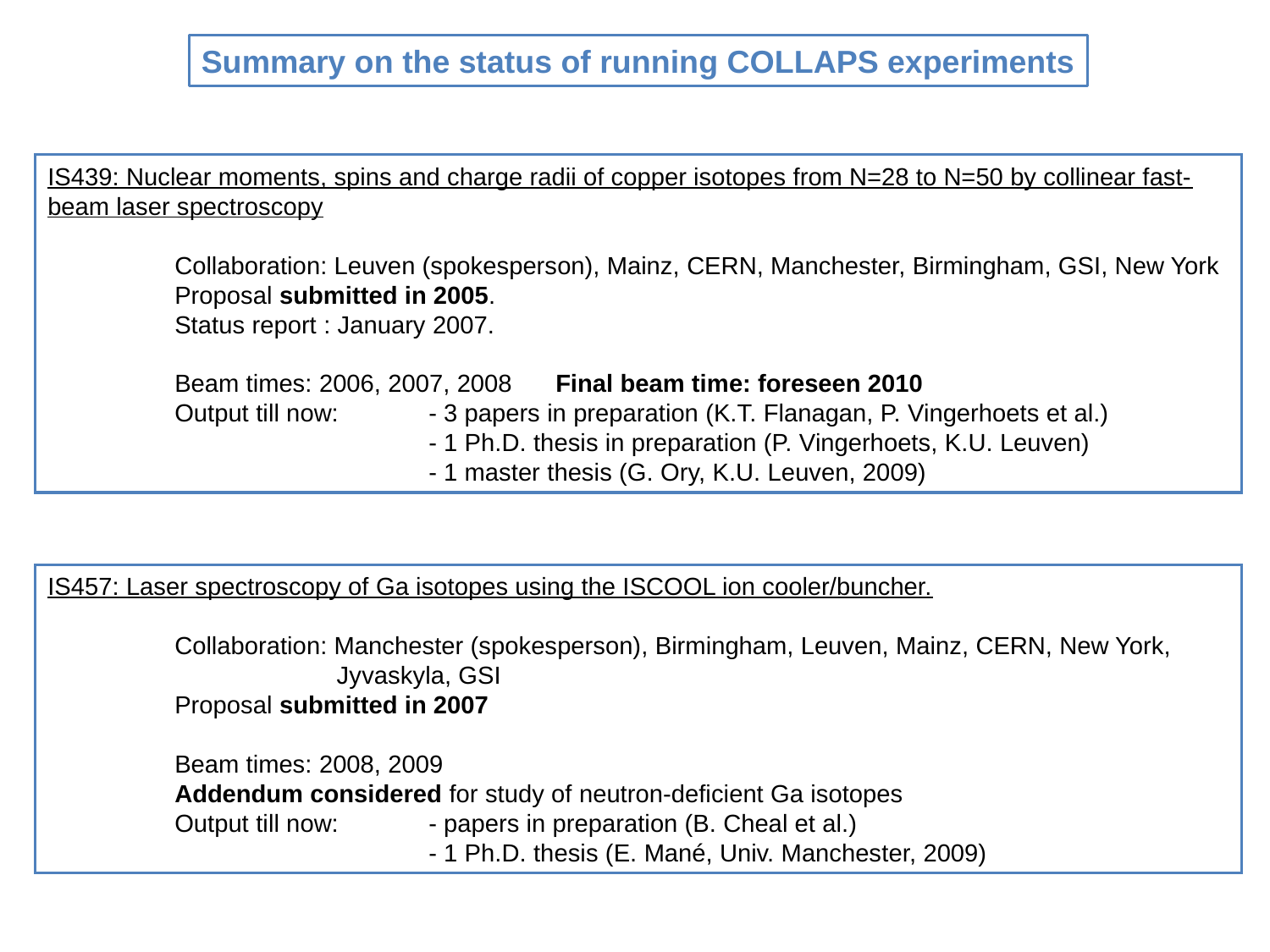

Summary on the status of running COLLAPS experiments
IS439: Nuclear moments, spins and charge radii of copper isotopes from N=28 to N=50 by collinear fast-beam laser spectroscopy

	Collaboration: Leuven (spokesperson), Mainz, CERN, Manchester, Birmingham, GSI, New York
	Proposal submitted in 2005.
	Status report : January 2007.

	Beam times: 2006, 2007, 2008	Final beam time: foreseen 2010
	Output till now:	- 3 papers in preparation (K.T. Flanagan, P. Vingerhoets et al.)
			- 1 Ph.D. thesis in preparation (P. Vingerhoets, K.U. Leuven)
			- 1 master thesis (G. Ory, K.U. Leuven, 2009)
IS457: Laser spectroscopy of Ga isotopes using the ISCOOL ion cooler/buncher.

	Collaboration: Manchester (spokesperson), Birmingham, Leuven, Mainz, CERN, New York,
		     Jyvaskyla, GSI
	Proposal submitted in 2007

	Beam times: 2008, 2009
	Addendum considered for study of neutron-deficient Ga isotopes
	Output till now:	- papers in preparation (B. Cheal et al.)
			- 1 Ph.D. thesis (E. Mané, Univ. Manchester, 2009)